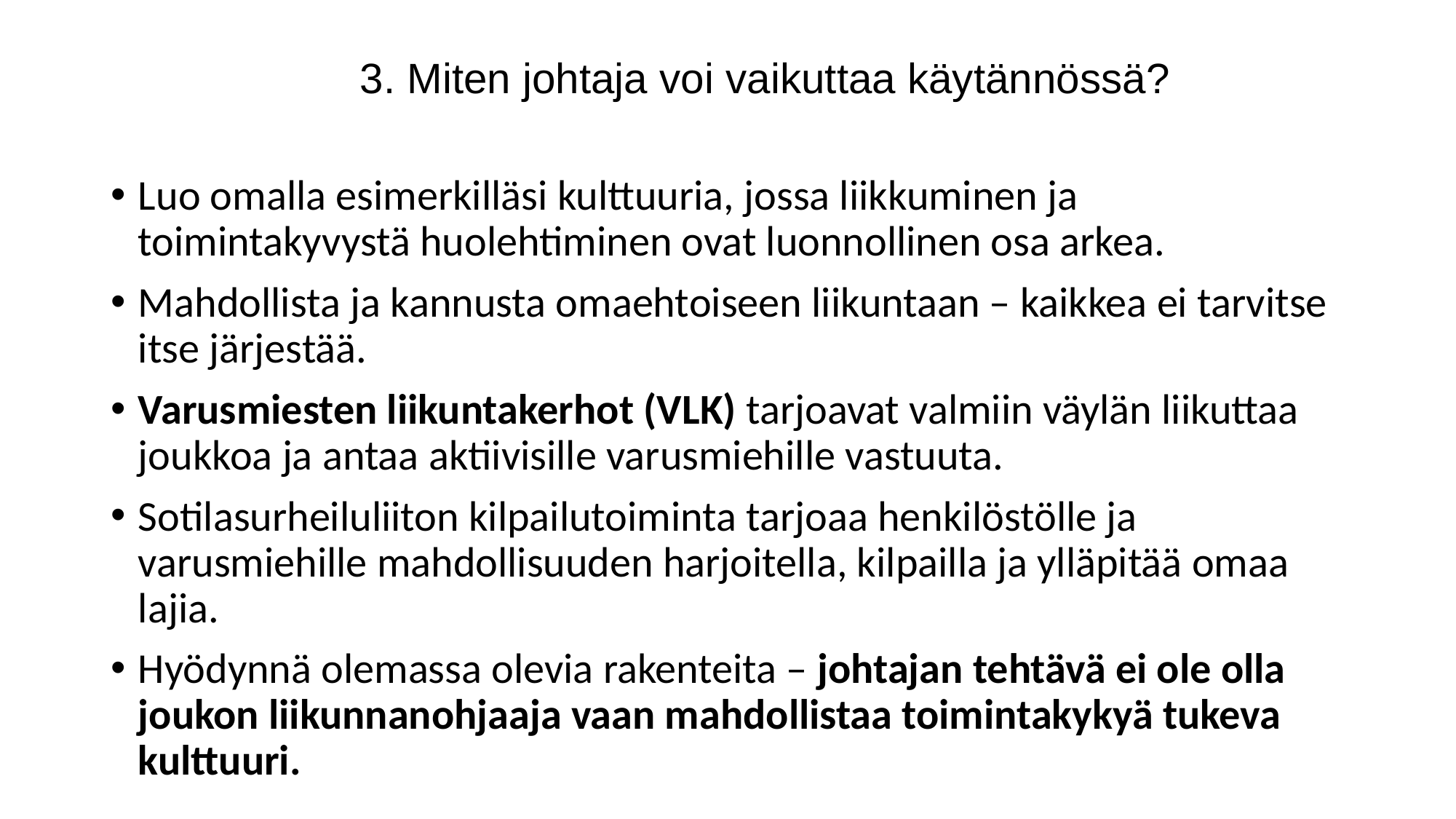

# 3. Miten johtaja voi vaikuttaa käytännössä?
Luo omalla esimerkilläsi kulttuuria, jossa liikkuminen ja toimintakyvystä huolehtiminen ovat luonnollinen osa arkea.
Mahdollista ja kannusta omaehtoiseen liikuntaan – kaikkea ei tarvitse itse järjestää.
Varusmiesten liikuntakerhot (VLK) tarjoavat valmiin väylän liikuttaa joukkoa ja antaa aktiivisille varusmiehille vastuuta.
Sotilasurheiluliiton kilpailutoiminta tarjoaa henkilöstölle ja varusmiehille mahdollisuuden harjoitella, kilpailla ja ylläpitää omaa lajia.
Hyödynnä olemassa olevia rakenteita – johtajan tehtävä ei ole olla joukon liikunnanohjaaja vaan mahdollistaa toimintakykyä tukeva kulttuuri.